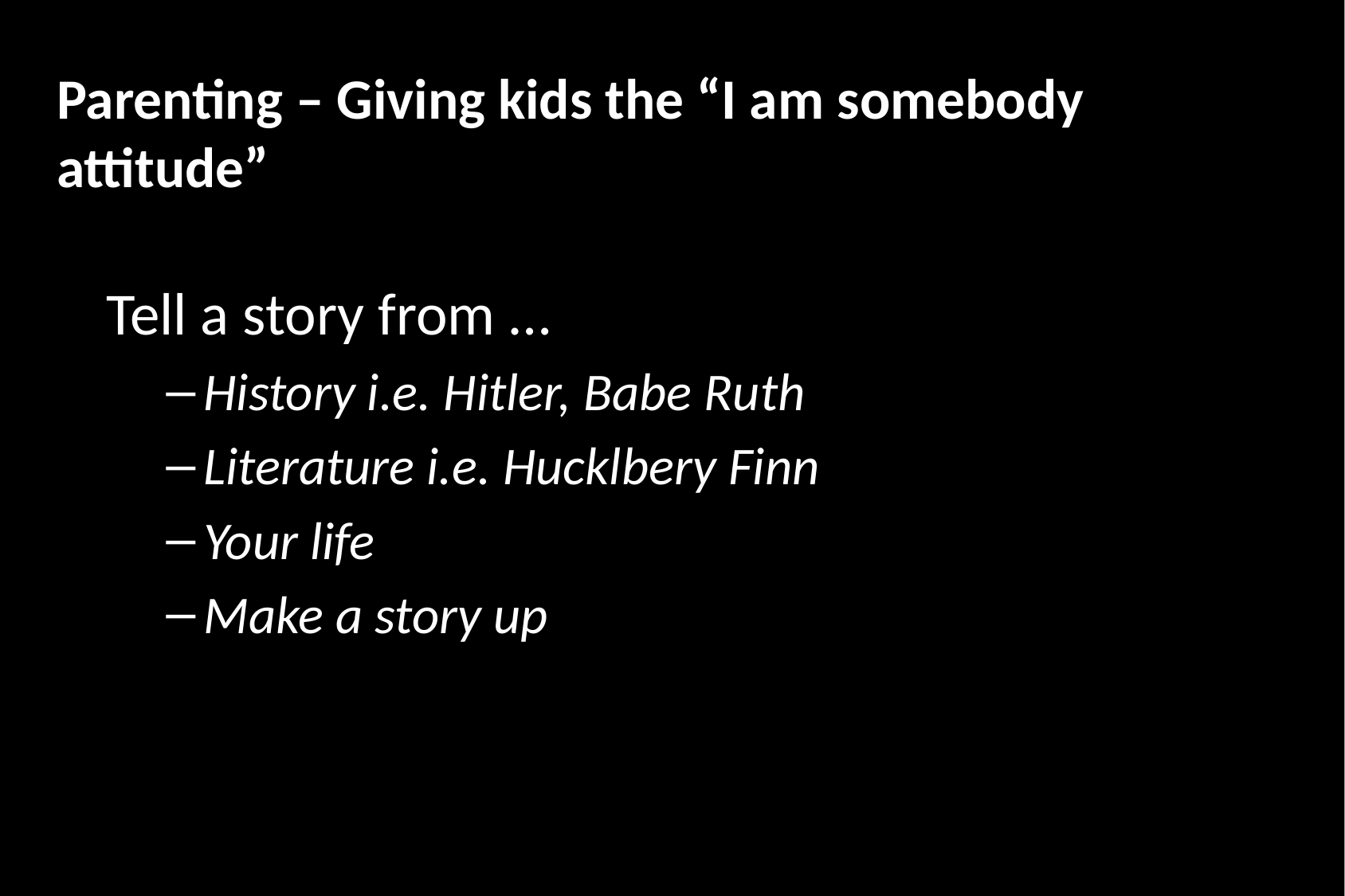

# Parenting – Giving kids the “I am somebody attitude”
Tell a story from …
History i.e. Hitler, Babe Ruth
Literature i.e. Hucklbery Finn
Your life
Make a story up